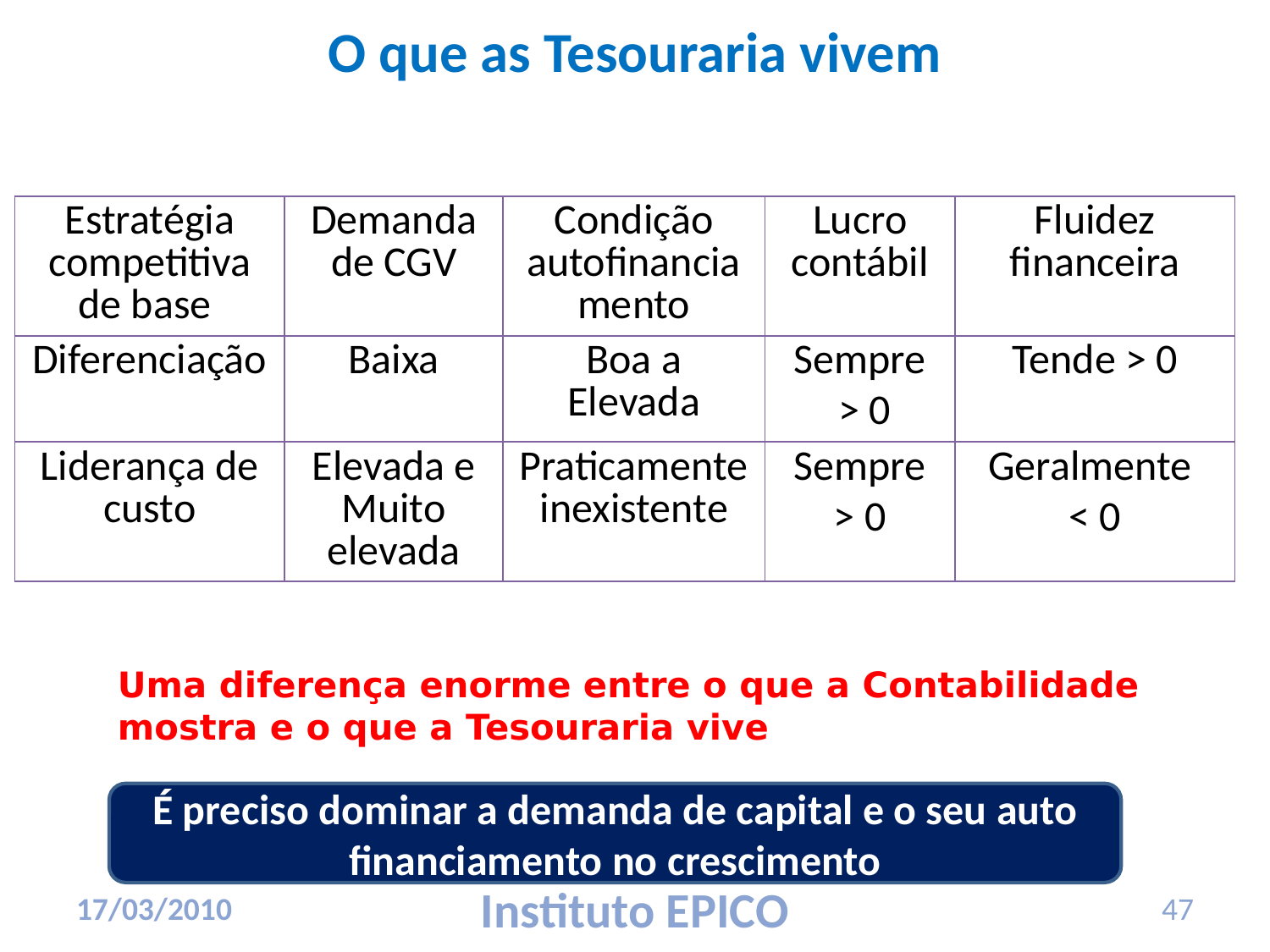

# O que as Tesouraria vivem
| Estratégia competitiva de base | Demanda de CGV | Condição autofinanciamento | Lucro contábil | Fluidez financeira |
| --- | --- | --- | --- | --- |
| Diferenciação | Baixa | Boa a Elevada | Sempre > 0 | Tende > 0 |
| Liderança de custo | Elevada e Muito elevada | Praticamente inexistente | Sempre > 0 | Geralmente < 0 |
Uma diferença enorme entre o que a Contabilidade mostra e o que a Tesouraria vive
É preciso dominar a demanda de capital e o seu auto financiamento no crescimento
17/03/2010
Instituto EPICO
47